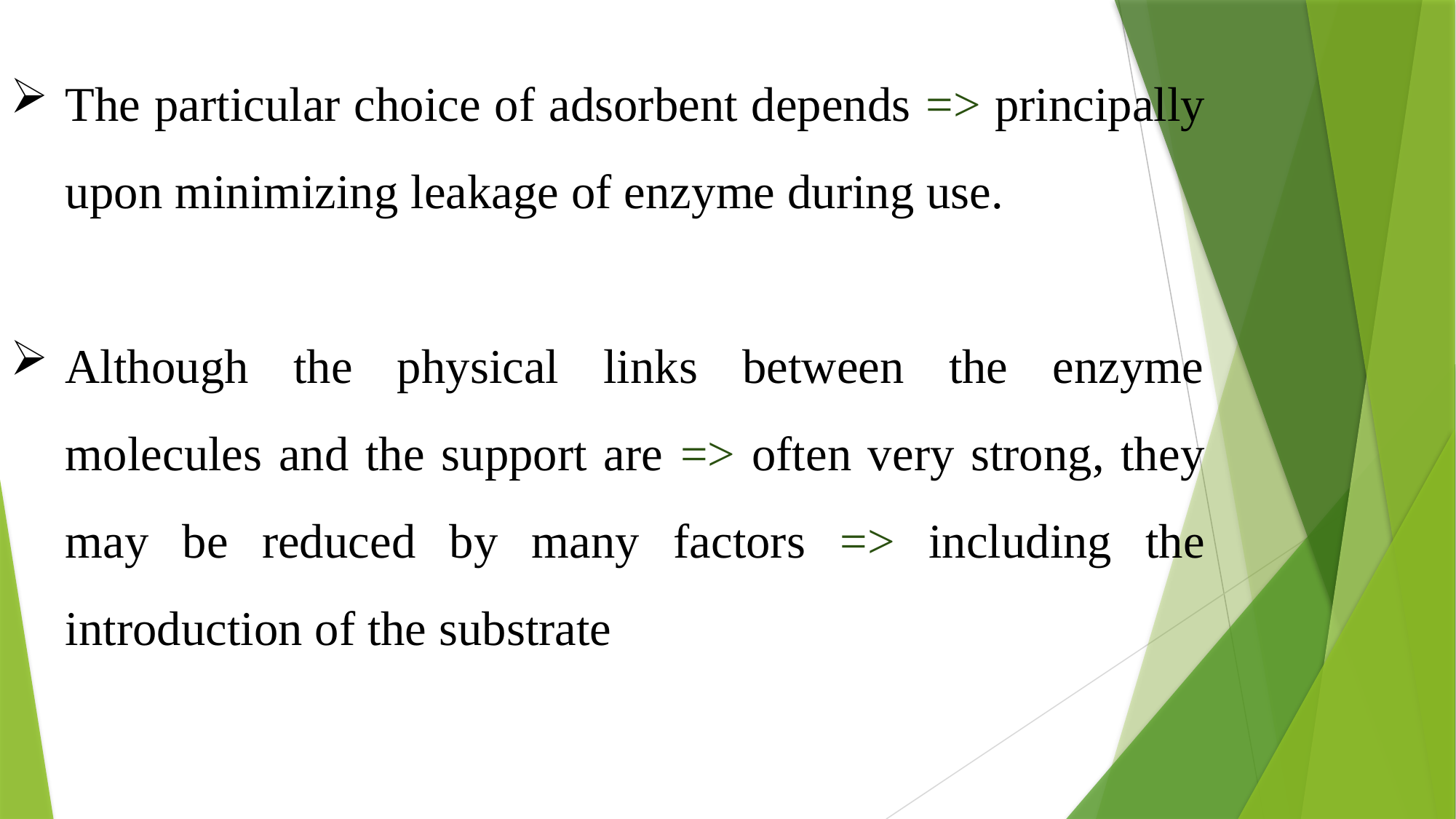

The particular choice of adsorbent depends => principally upon minimizing leakage of enzyme during use.

Although the physical links between the enzyme molecules and the support are => often very strong, they may be reduced by many factors => including the introduction of the substrate